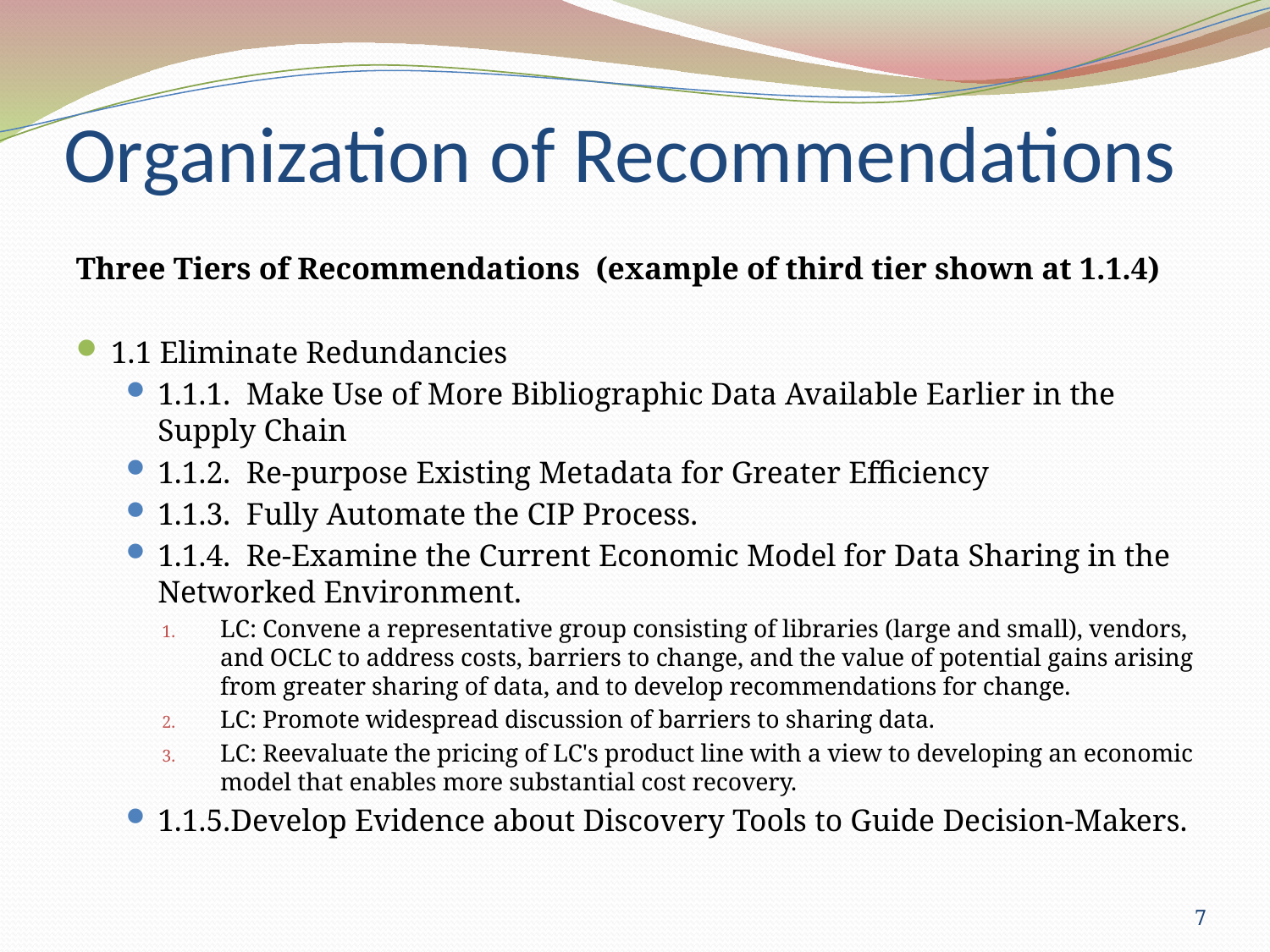

# Organization of Recommendations
Three Tiers of Recommendations  (example of third tier shown at 1.1.4)

1.1 Eliminate Redundancies
1.1.1.  Make Use of More Bibliographic Data Available Earlier in the Supply Chain
1.1.2.  Re-purpose Existing Metadata for Greater Efficiency
1.1.3.  Fully Automate the CIP Process.
1.1.4.  Re-Examine the Current Economic Model for Data Sharing in the Networked Environment.
LC: Convene a representative group consisting of libraries (large and small), vendors, and OCLC to address costs, barriers to change, and the value of potential gains arising from greater sharing of data, and to develop recommendations for change.
LC: Promote widespread discussion of barriers to sharing data.
LC: Reevaluate the pricing of LC's product line with a view to developing an economic model that enables more substantial cost recovery.
1.1.5.Develop Evidence about Discovery Tools to Guide Decision-Makers.
7